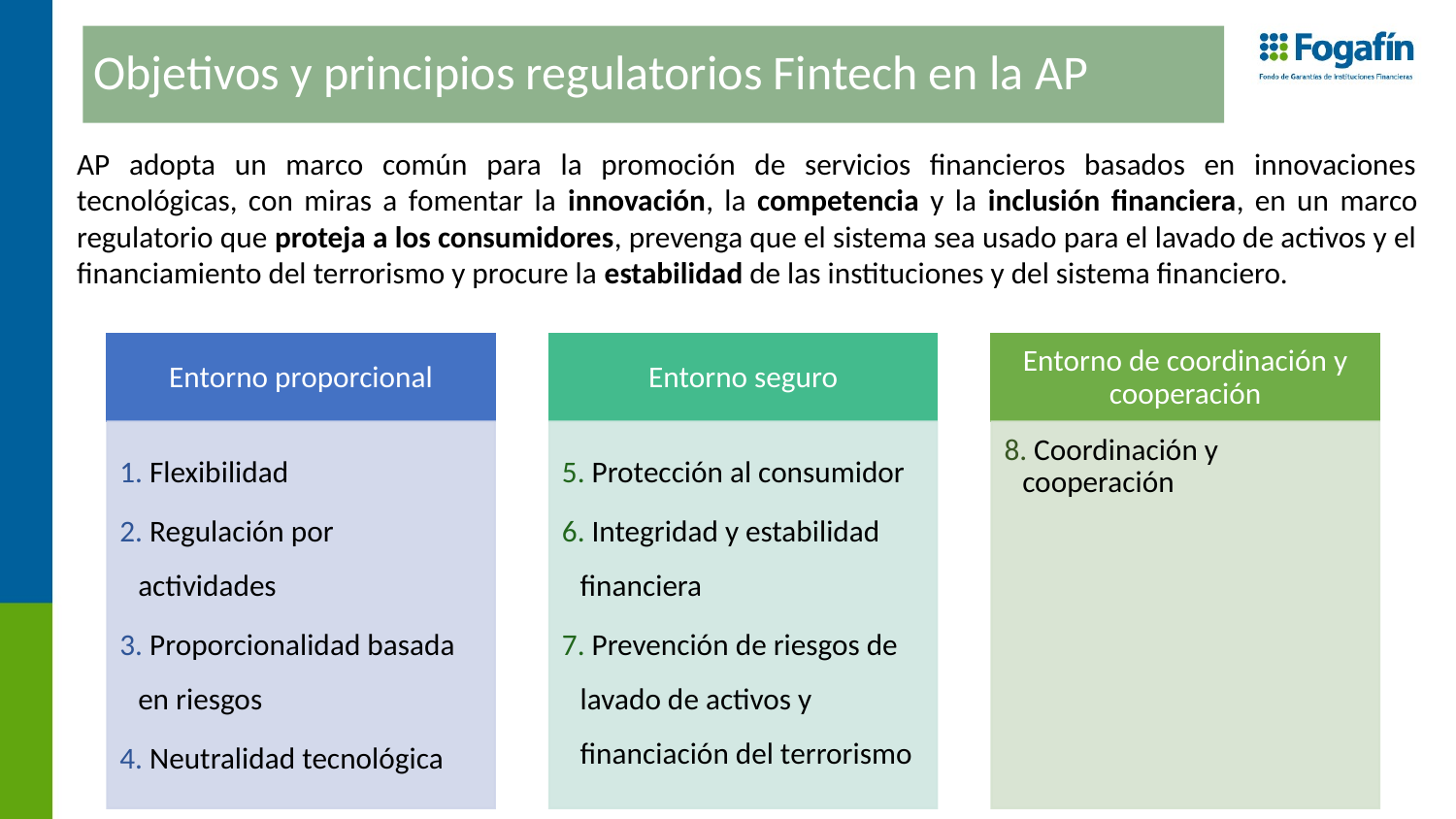

Objetivos y principios regulatorios Fintech en la AP
AP adopta un marco común para la promoción de servicios financieros basados en innovaciones tecnológicas, con miras a fomentar la innovación, la competencia y la inclusión financiera, en un marco regulatorio que proteja a los consumidores, prevenga que el sistema sea usado para el lavado de activos y el financiamiento del terrorismo y procure la estabilidad de las instituciones y del sistema financiero.
Entorno proporcional
 Flexibilidad
 Regulación por actividades
 Proporcionalidad basada en riesgos
 Neutralidad tecnológica
Entorno seguro
 Protección al consumidor
 Integridad y estabilidad financiera
 Prevención de riesgos de lavado de activos y financiación del terrorismo
Entorno de coordinación y cooperación
 Coordinación y cooperación